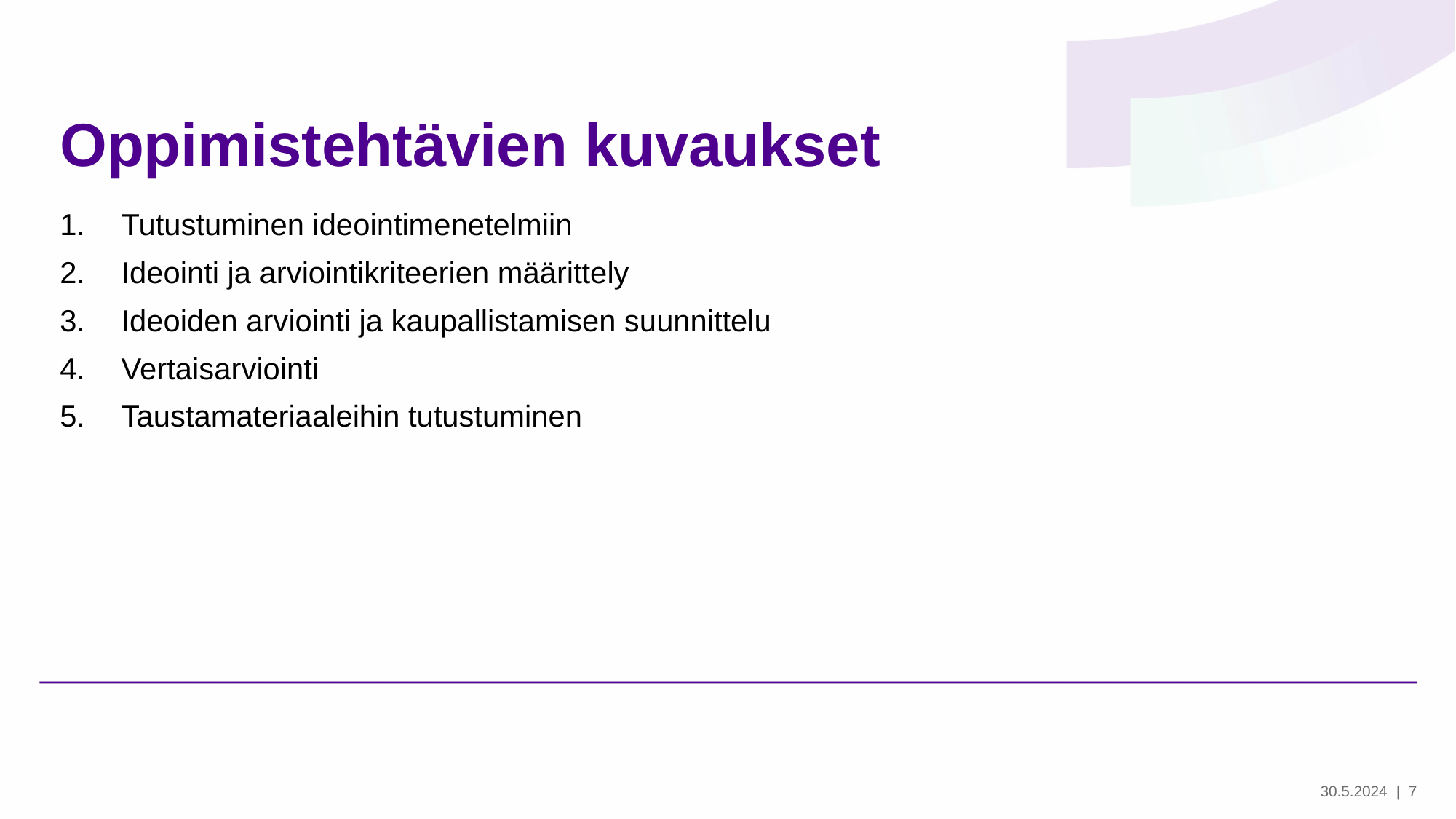

# Oppimistehtävien kuvaukset
Tutustuminen ideointimenetelmiin
Ideointi ja arviointikriteerien määrittely
Ideoiden arviointi ja kaupallistamisen suunnittelu
Vertaisarviointi
Taustamateriaaleihin tutustuminen
30.5.2024
|  7